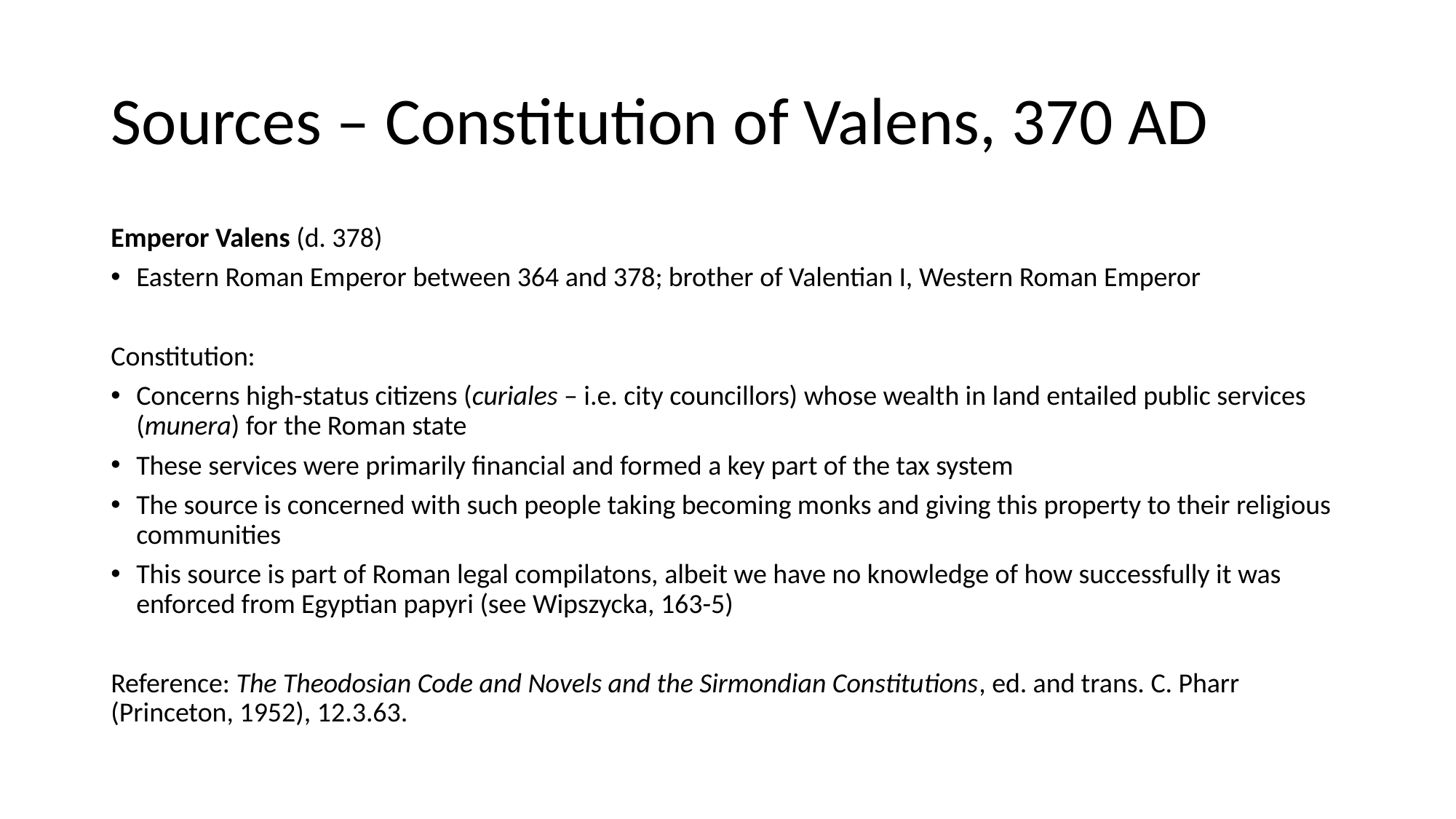

# Sources – Constitution of Valens, 370 AD
Emperor Valens (d. 378)
Eastern Roman Emperor between 364 and 378; brother of Valentian I, Western Roman Emperor

Constitution:
Concerns high-status citizens (curiales – i.e. city councillors) whose wealth in land entailed public services (munera) for the Roman state
These services were primarily financial and formed a key part of the tax system
The source is concerned with such people taking becoming monks and giving this property to their religious communities
This source is part of Roman legal compilatons, albeit we have no knowledge of how successfully it was enforced from Egyptian papyri (see Wipszycka, 163-5)

Reference: The Theodosian Code and Novels and the Sirmondian Constitutions, ed. and trans. C. Pharr (Princeton, 1952), 12.3.63.